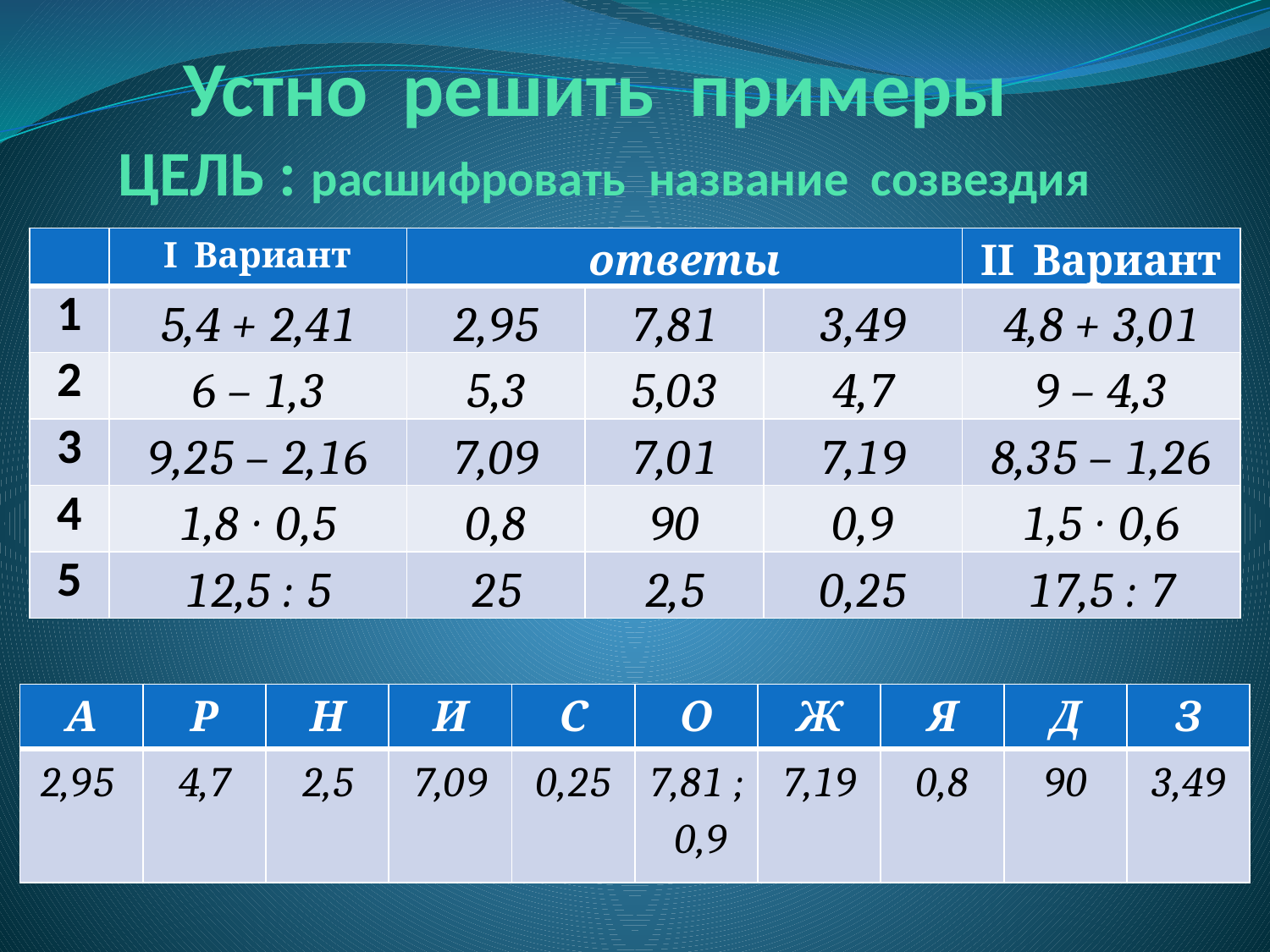

# Устно  решить  примеры ЦЕЛЬ : расшифровать  название  созвездия

|  | І Вариант | ответы |  |  | ІІ Вариант |
| --- | --- | --- | --- | --- | --- |
| 1 | 5,4 + 2,41 | 2,95 | 7,81 | 3,49 | 4,8 + 3,01 |
| 2 | 6 – 1,3 | 5,3 | 5,03 | 4,7 | 9 – 4,3 |
| 3 | 9,25 – 2,16 | 7,09 | 7,01 | 7,19 | 8,35 – 1,26 |
| 4 | 1,8 ∙ 0,5 | 0,8 | 90 | 0,9 | 1,5 ∙ 0,6 |
| 5 | 12,5 : 5 | 25 | 2,5 | 0,25 | 17,5 : 7 |
| А | Р | Н | И | С | О | Ж | Я | Д | З |
| --- | --- | --- | --- | --- | --- | --- | --- | --- | --- |
| 2,95 | 4,7 | 2,5 | 7,09 | 0,25 | 7,81 ; 0,9 | 7,19 | 0,8 | 90 | 3,49 |